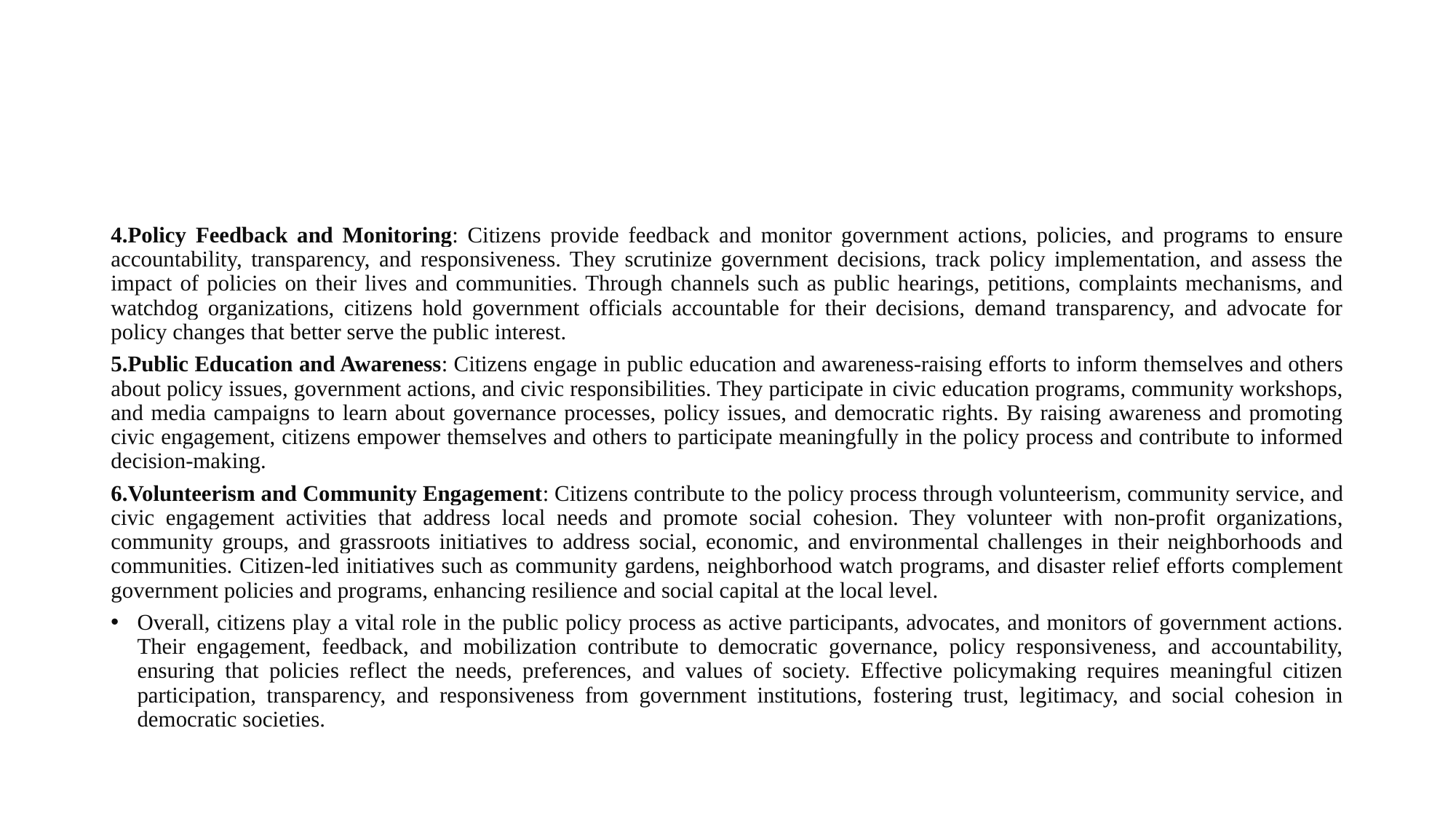

#
4.Policy Feedback and Monitoring: Citizens provide feedback and monitor government actions, policies, and programs to ensure accountability, transparency, and responsiveness. They scrutinize government decisions, track policy implementation, and assess the impact of policies on their lives and communities. Through channels such as public hearings, petitions, complaints mechanisms, and watchdog organizations, citizens hold government officials accountable for their decisions, demand transparency, and advocate for policy changes that better serve the public interest.
5.Public Education and Awareness: Citizens engage in public education and awareness-raising efforts to inform themselves and others about policy issues, government actions, and civic responsibilities. They participate in civic education programs, community workshops, and media campaigns to learn about governance processes, policy issues, and democratic rights. By raising awareness and promoting civic engagement, citizens empower themselves and others to participate meaningfully in the policy process and contribute to informed decision-making.
6.Volunteerism and Community Engagement: Citizens contribute to the policy process through volunteerism, community service, and civic engagement activities that address local needs and promote social cohesion. They volunteer with non-profit organizations, community groups, and grassroots initiatives to address social, economic, and environmental challenges in their neighborhoods and communities. Citizen-led initiatives such as community gardens, neighborhood watch programs, and disaster relief efforts complement government policies and programs, enhancing resilience and social capital at the local level.
Overall, citizens play a vital role in the public policy process as active participants, advocates, and monitors of government actions. Their engagement, feedback, and mobilization contribute to democratic governance, policy responsiveness, and accountability, ensuring that policies reflect the needs, preferences, and values of society. Effective policymaking requires meaningful citizen participation, transparency, and responsiveness from government institutions, fostering trust, legitimacy, and social cohesion in democratic societies.